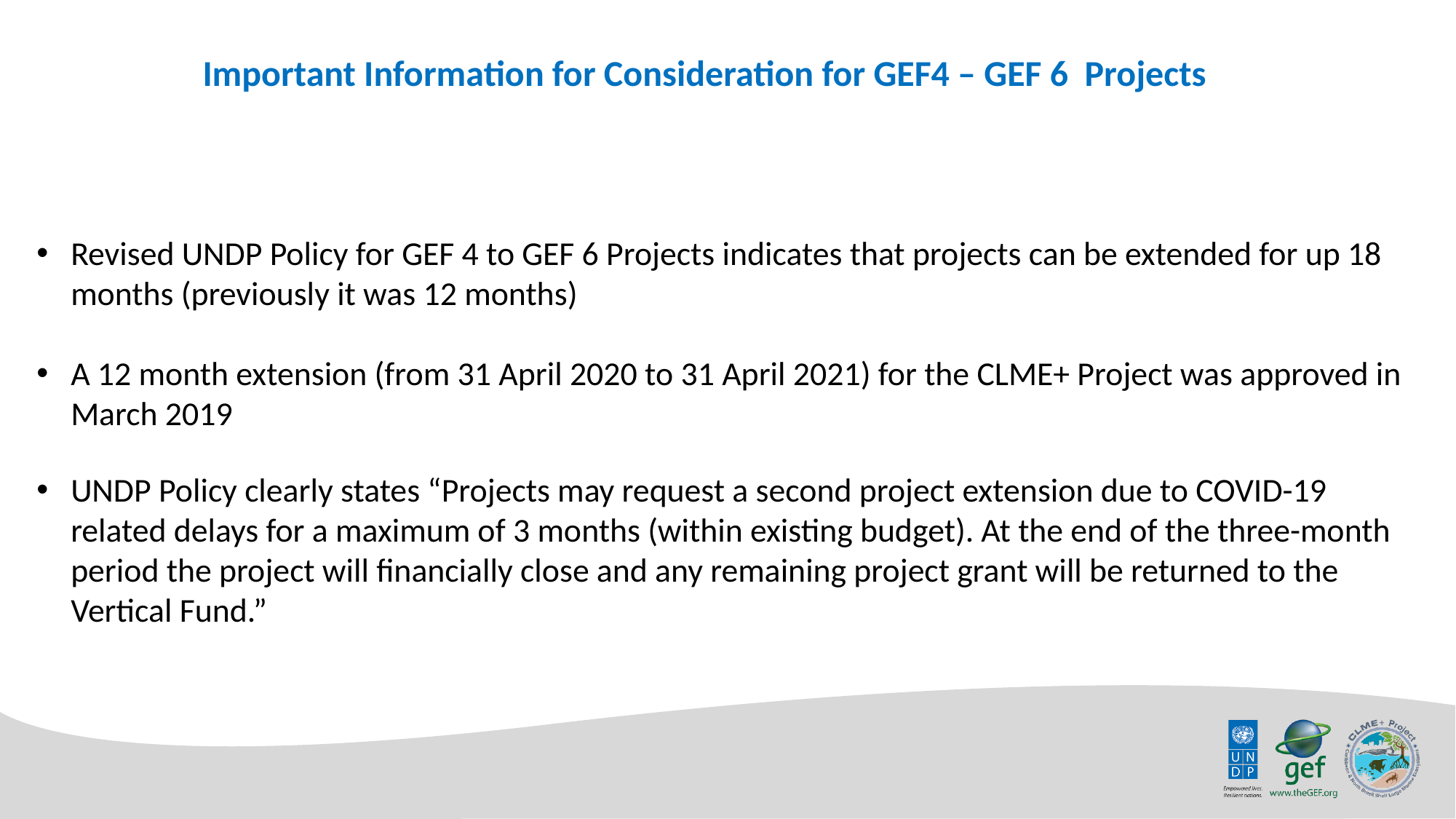

Important Information for Consideration for GEF4 – GEF 6  Projects

Revised UNDP Policy for GEF 4 to GEF 6 Projects indicates that projects can be extended for up 18 months (previously it was 12 months)

A 12 month extension (from 31 April 2020 to 31 April 2021) for the CLME+ Project was approved in March 2019

UNDP Policy clearly states “Projects may request a second project extension due to COVID-19 related delays for a maximum of 3 months (within existing budget). At the end of the three-month period the project will financially close and any remaining project grant will be returned to the Vertical Fund.”